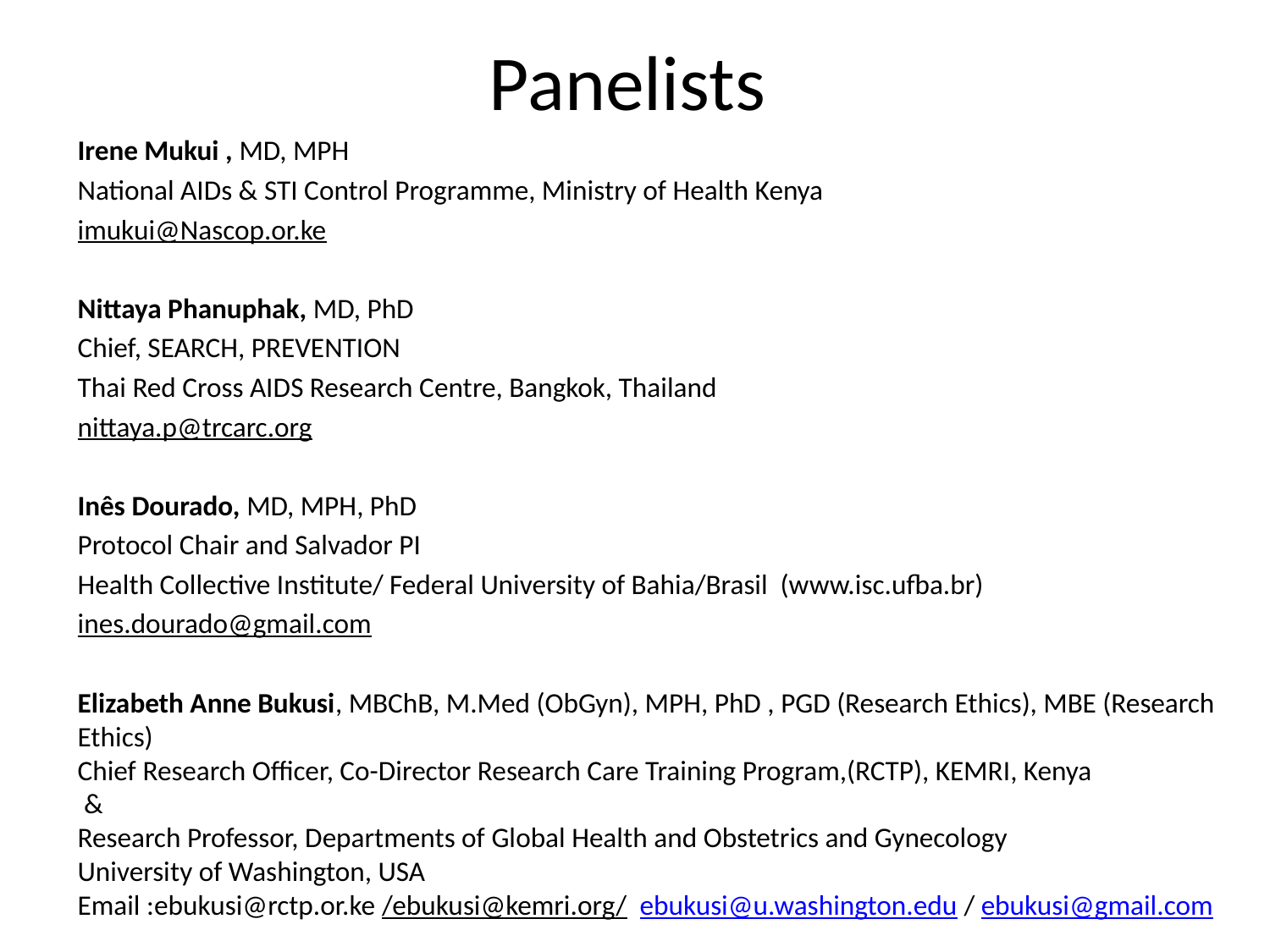

# Panelists
Irene Mukui , MD, MPH
National AIDs & STI Control Programme, Ministry of Health Kenya
imukui@Nascop.or.ke

Nittaya Phanuphak, MD, PhD
Chief, SEARCH, PREVENTION
Thai Red Cross AIDS Research Centre, Bangkok, Thailand
nittaya.p@trcarc.org

Inês Dourado, MD, MPH, PhD
Protocol Chair and Salvador PI
Health Collective Institute/ Federal University of Bahia/Brasil  (www.isc.ufba.br)
ines.dourado@gmail.com

Elizabeth Anne Bukusi, MBChB, M.Med (ObGyn), MPH, PhD , PGD (Research Ethics), MBE (Research Ethics)
Chief Research Officer, Co-Director Research Care Training Program,(RCTP), KEMRI, Kenya
 &
Research Professor, Departments of Global Health and Obstetrics and Gynecology
University of Washington, USA
Email :ebukusi@rctp.or.ke /ebukusi@kemri.org/  ebukusi@u.washington.edu / ebukusi@gmail.com